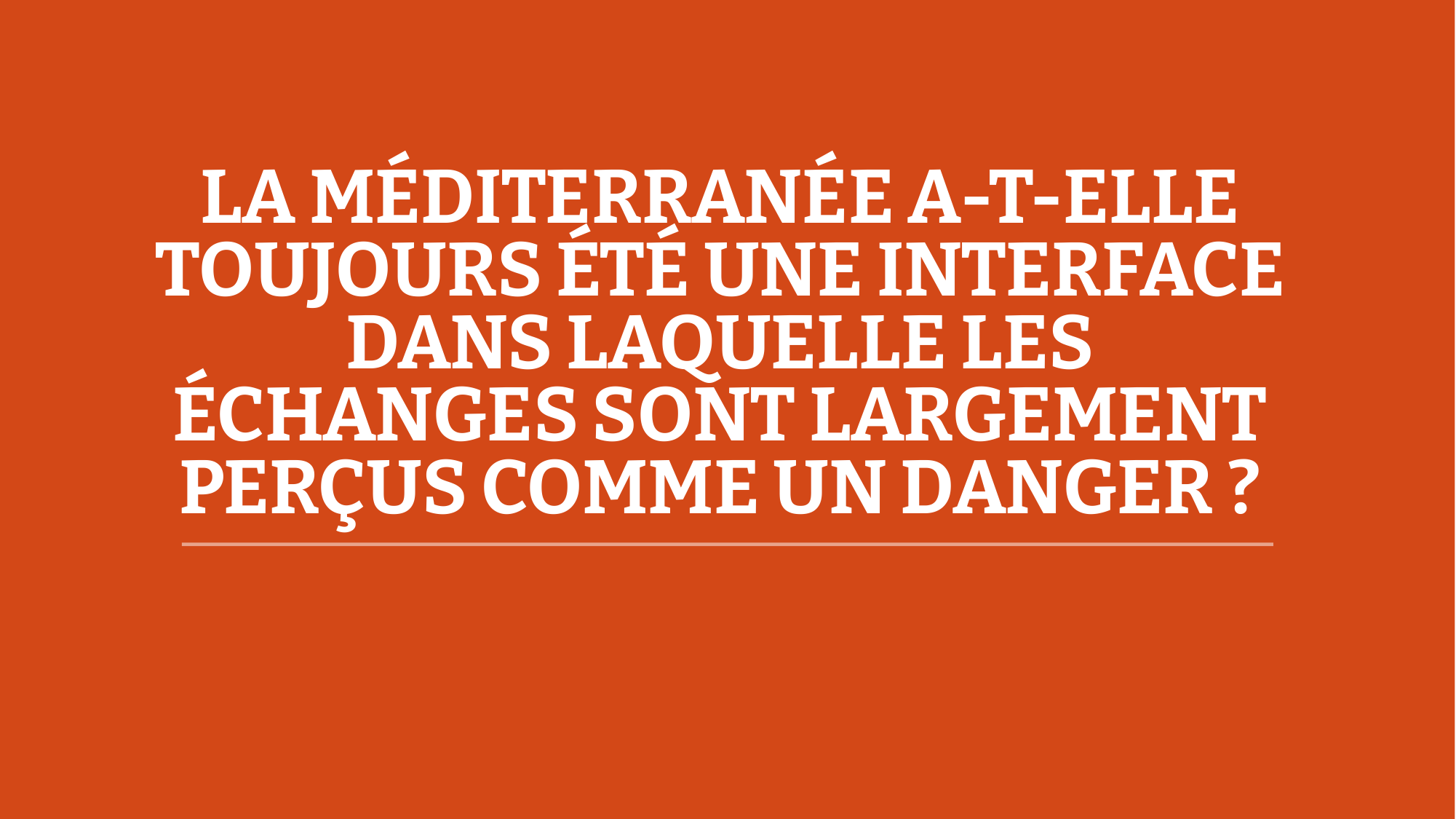

# La Méditerranée a-t-elle toujours été une interface dans laquelle les échanges sont largement perçus comme un danger ?